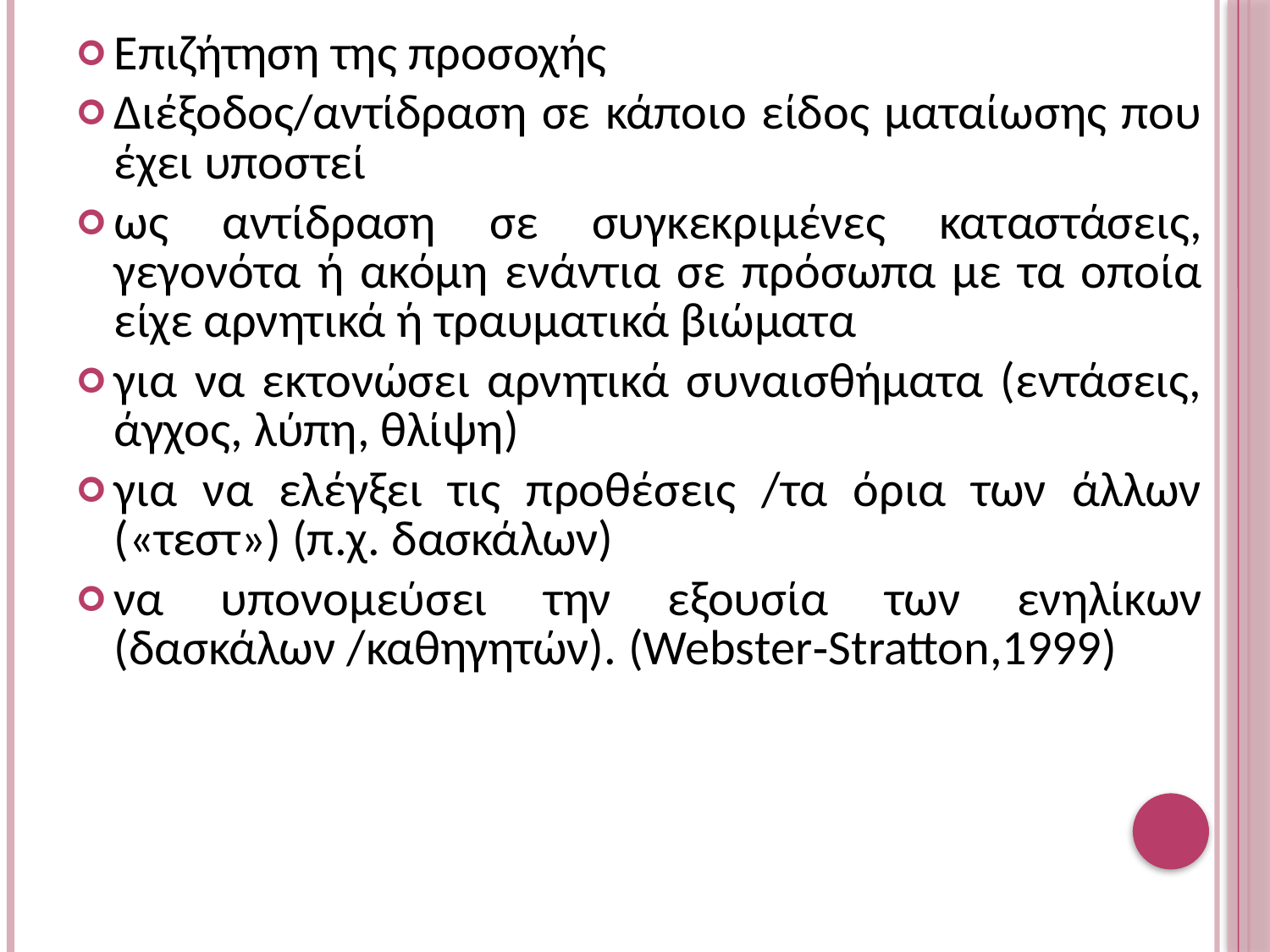

Επιζήτηση της προσοχής
Διέξοδος/αντίδραση σε κάποιο είδος ματαίωσης που έχει υποστεί
ως αντίδραση σε συγκεκριμένες καταστάσεις, γεγονότα ή ακόμη ενάντια σε πρόσωπα με τα οποία είχε αρνητικά ή τραυματικά βιώματα
για να εκτονώσει αρνητικά συναισθήματα (εντάσεις, άγχος, λύπη, θλίψη)
για να ελέγξει τις προθέσεις /τα όρια των άλλων («τεστ») (π.χ. δασκάλων)
να υπονομεύσει την εξουσία των ενηλίκων (δασκάλων /καθηγητών). (Webster‐Stratton,1999)